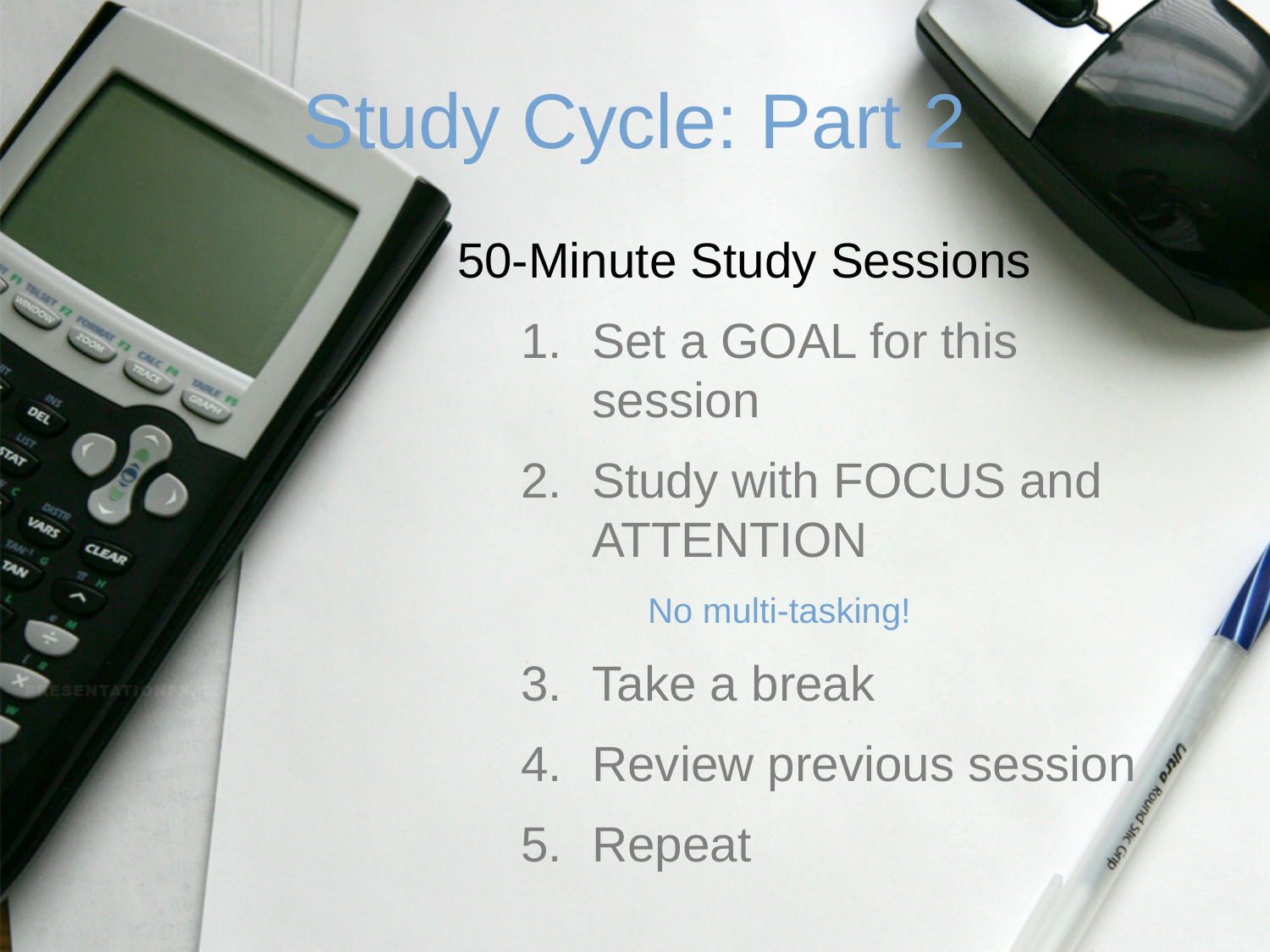

# Study Cycle: Part 2
50-Minute Study Sessions
Set a GOAL for this session
Study with FOCUS and ATTENTION
No multi-tasking!
Take a break
Review previous session
Repeat